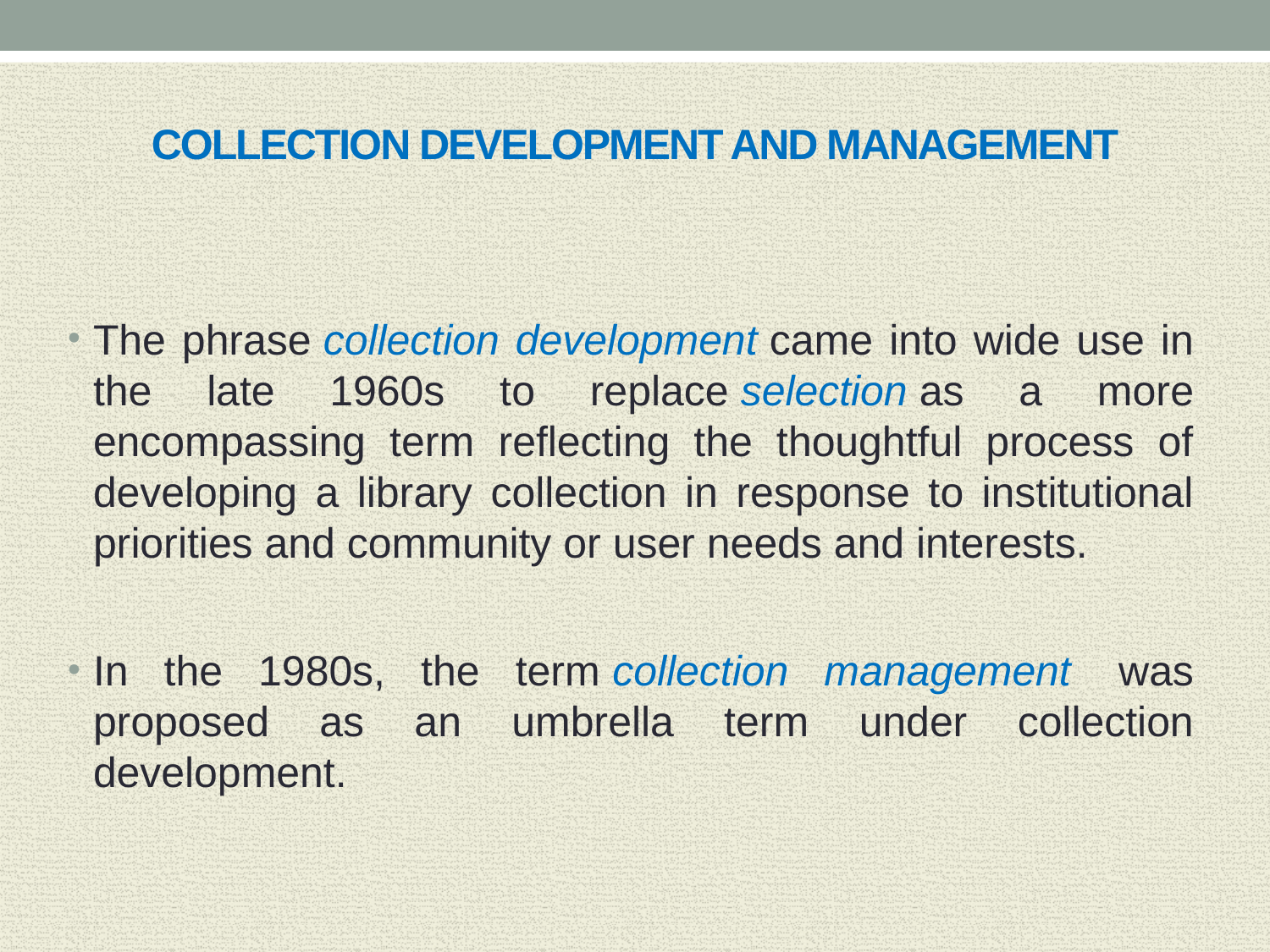

# COLLECTION DEVELOPMENT AND MANAGEMENT
The phrase collection development came into wide use in the late 1960s to replace selection as a more encompassing term reflecting the thoughtful process of developing a library collection in response to institutional priorities and community or user needs and interests.

In the 1980s, the term collection management  was proposed as an umbrella term under collection development.